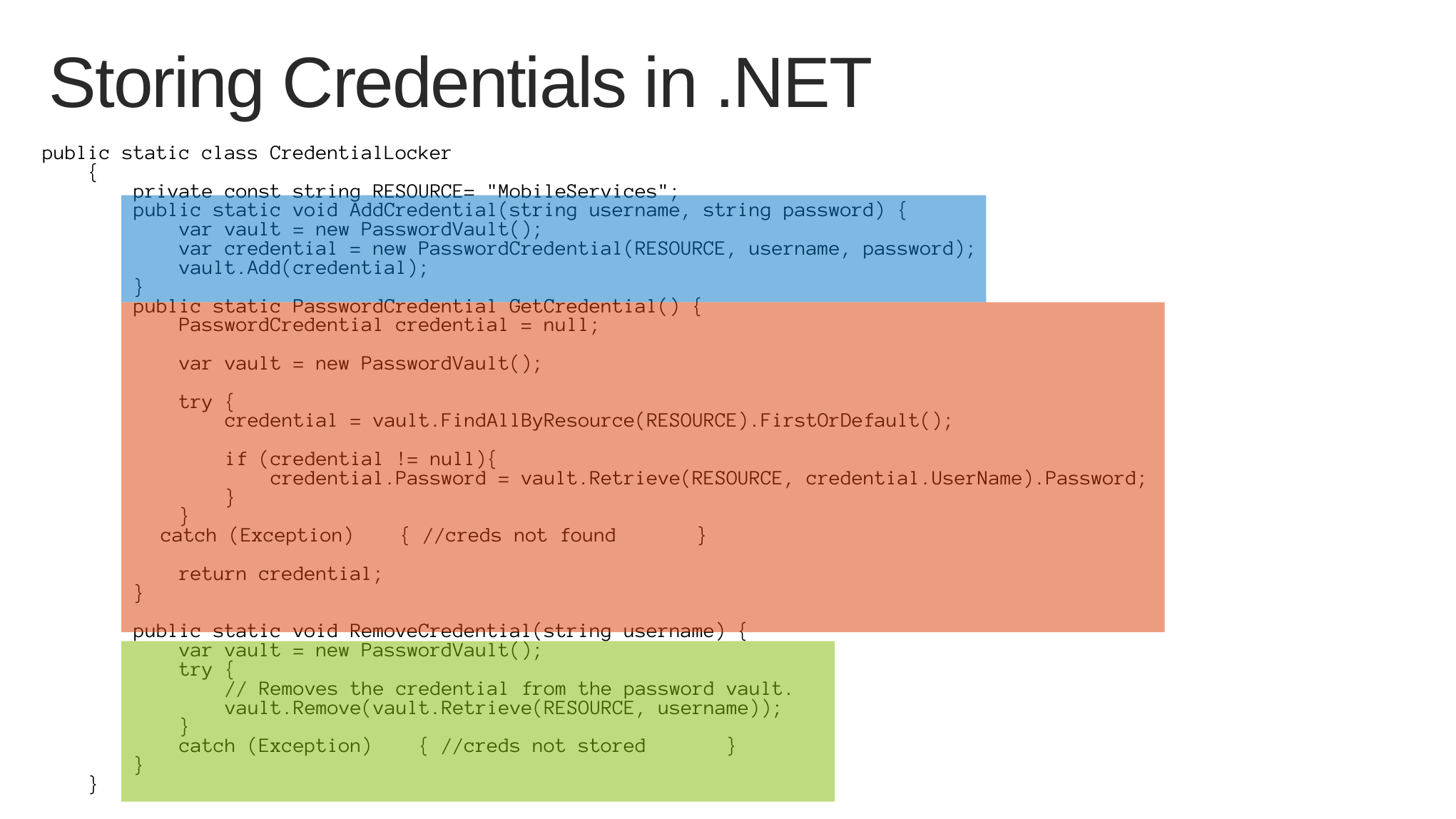

# Storing Credentials in .NET
public static class CredentialLocker
    {
        private const string RESOURCE= "MobileServices";
        public static void AddCredential(string username, string password) {
            var vault = new PasswordVault();
            var credential = new PasswordCredential(RESOURCE, username, password);
            vault.Add(credential);
        }
        public static PasswordCredential GetCredential() {
            PasswordCredential credential = null;

            var vault = new PasswordVault();

            try {
                credential = vault.FindAllByResource(RESOURCE).FirstOrDefault();

                if (credential != null){
                    credential.Password = vault.Retrieve(RESOURCE, credential.UserName).Password;
                }
            }
	 catch (Exception)    { //creds not found       }

            return credential;
        }

        public static void RemoveCredential(string username) {
            var vault = new PasswordVault();
            try {
                // Removes the credential from the password vault.
                vault.Remove(vault.Retrieve(RESOURCE, username));
            }
            catch (Exception)    { //creds not stored       }
        }
    }